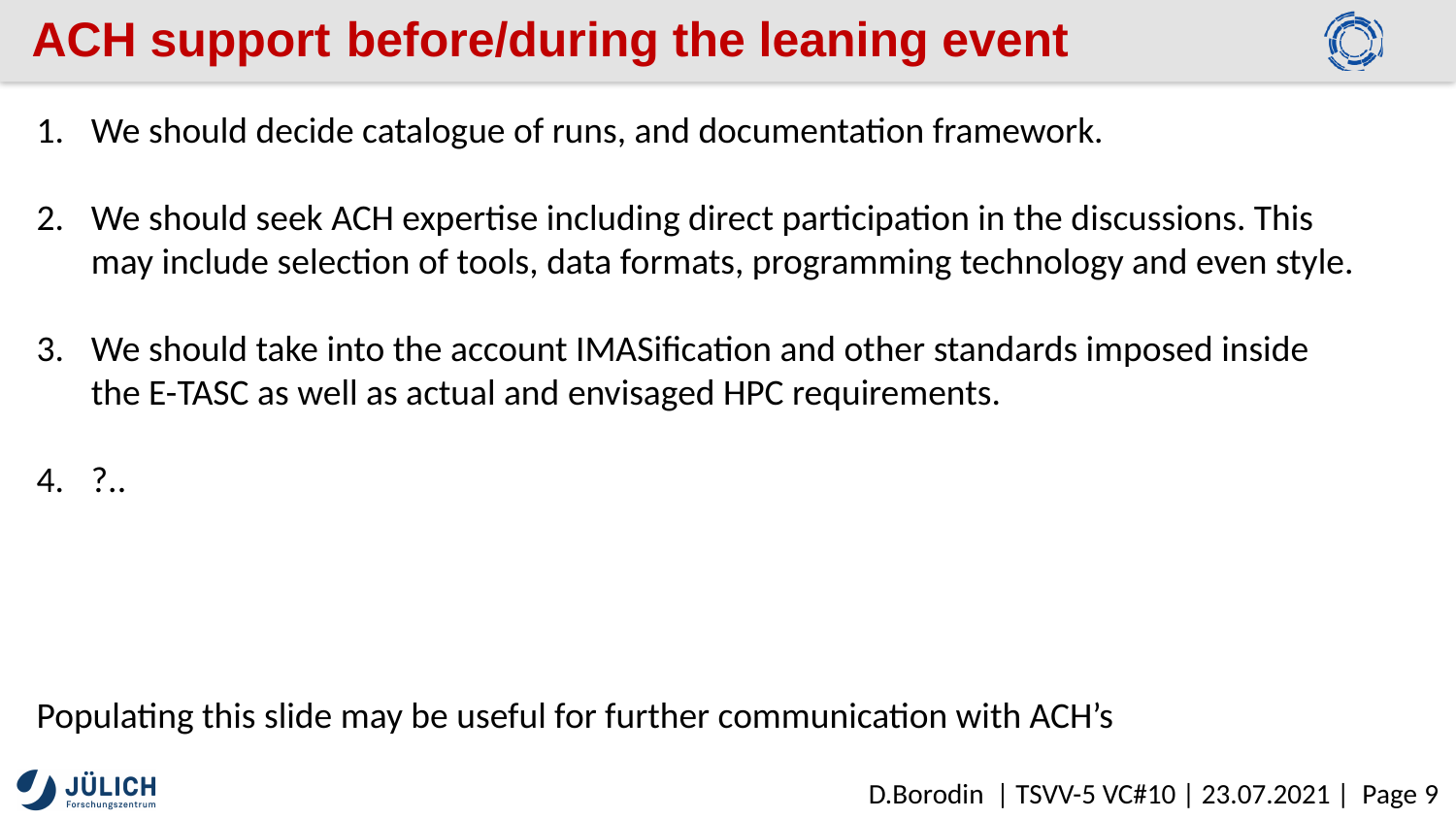

# ACH support before/during the leaning event
We should decide catalogue of runs, and documentation framework.

We should seek ACH expertise including direct participation in the discussions. This may include selection of tools, data formats, programming technology and even style.

We should take into the account IMASification and other standards imposed inside the E-TASC as well as actual and envisaged HPC requirements.

?..
Populating this slide may be useful for further communication with ACH’s